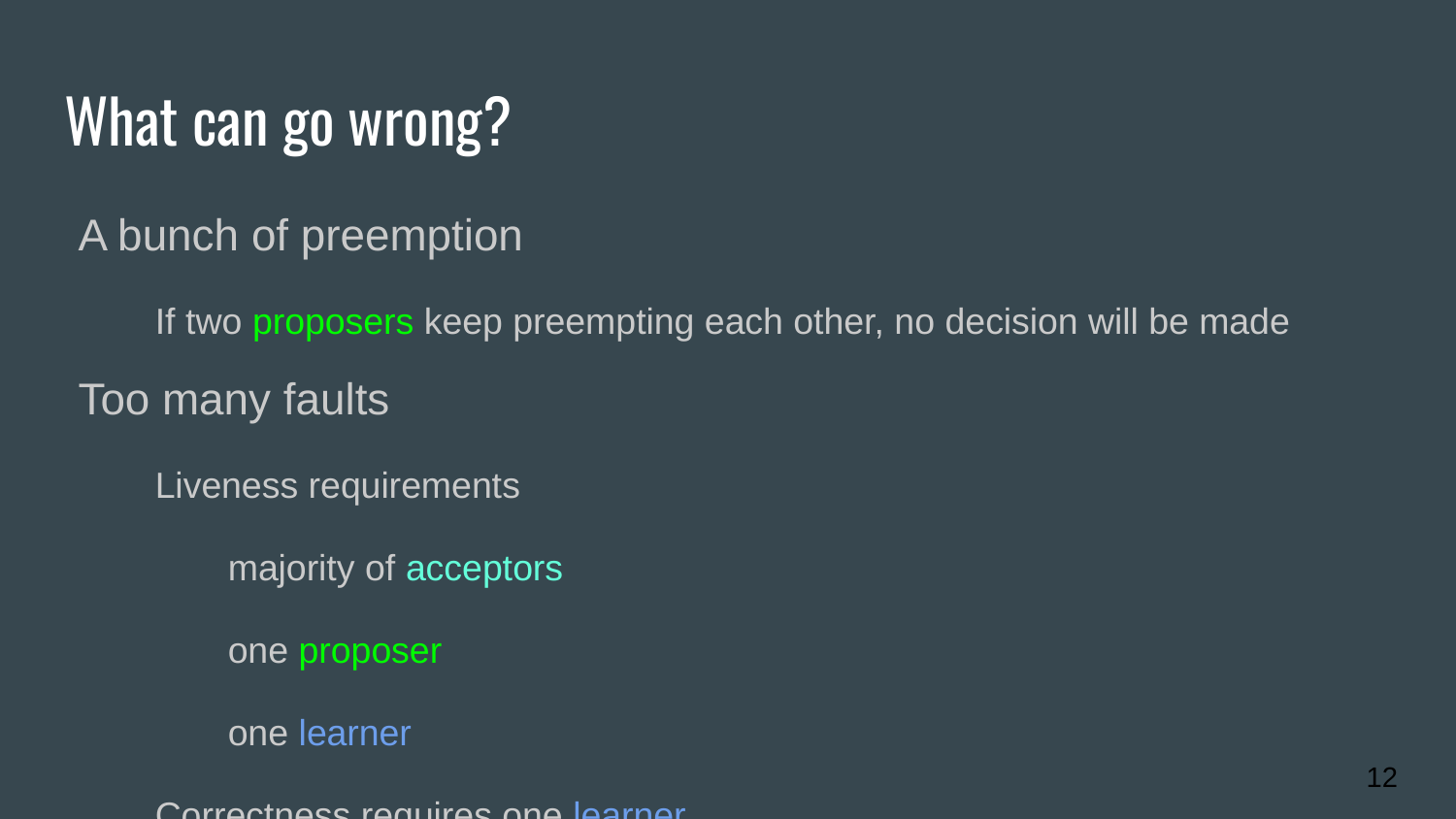

# What can go wrong?
A bunch of preemption
If two proposers keep preempting each other, no decision will be made
Too many faults
Liveness requirements
majority of acceptors
one proposer
one learner
Correctness requires one learner
12